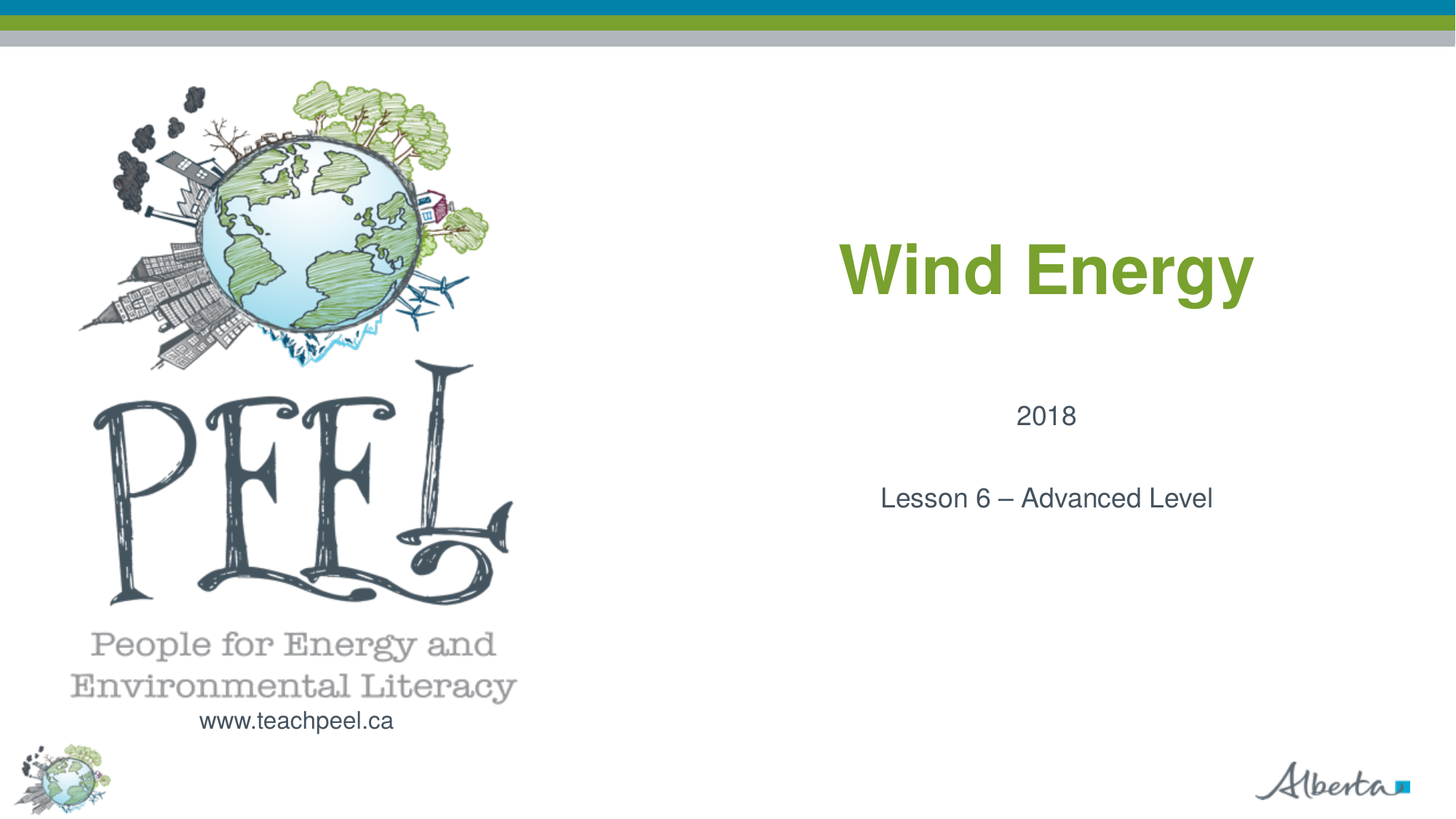

# Wind Energy
2018

Lesson 6 – Advanced Level
www.teachpeel.ca